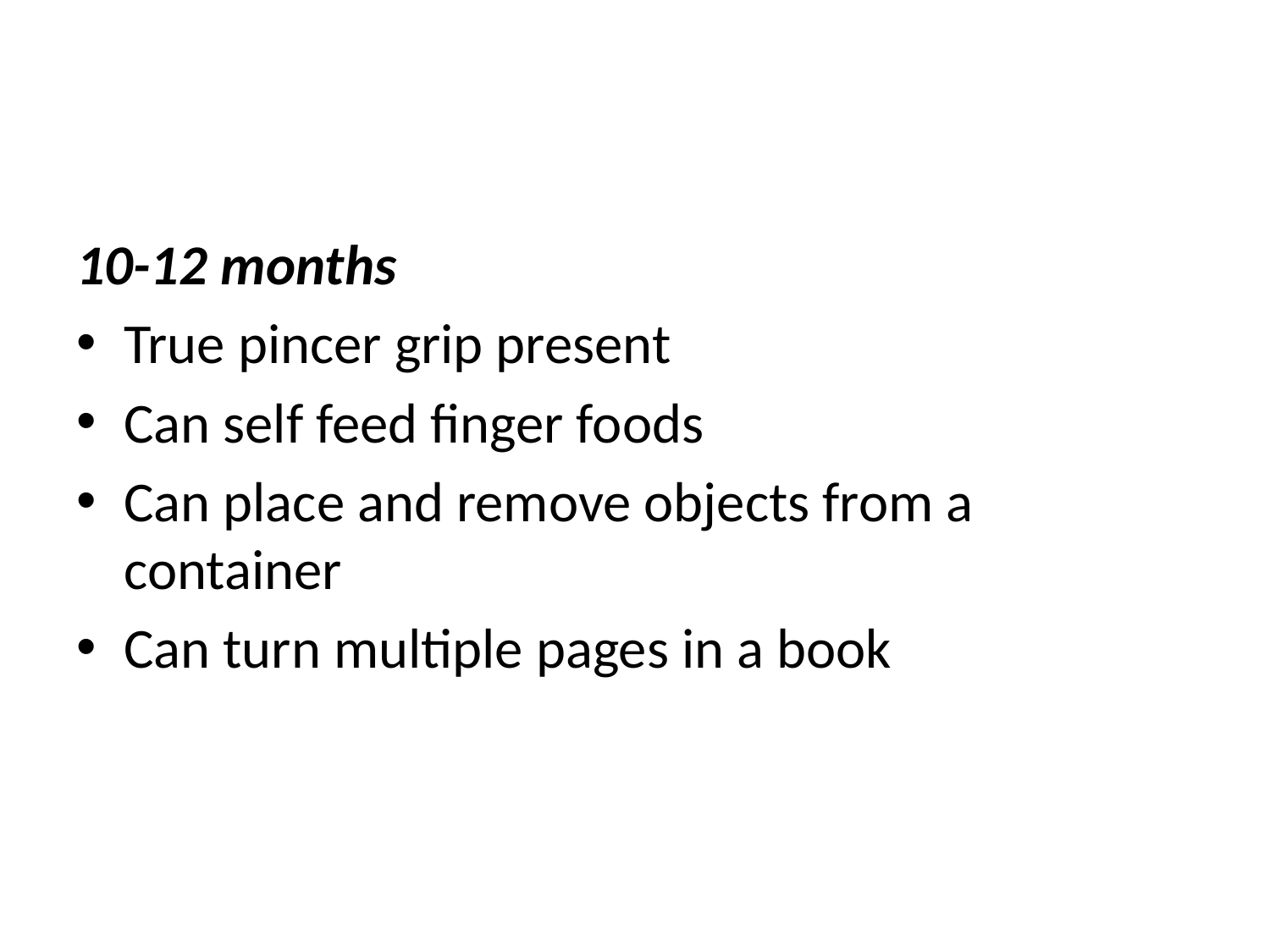

10-12 months
True pincer grip present
Can self feed finger foods
Can place and remove objects from a container
Can turn multiple pages in a book